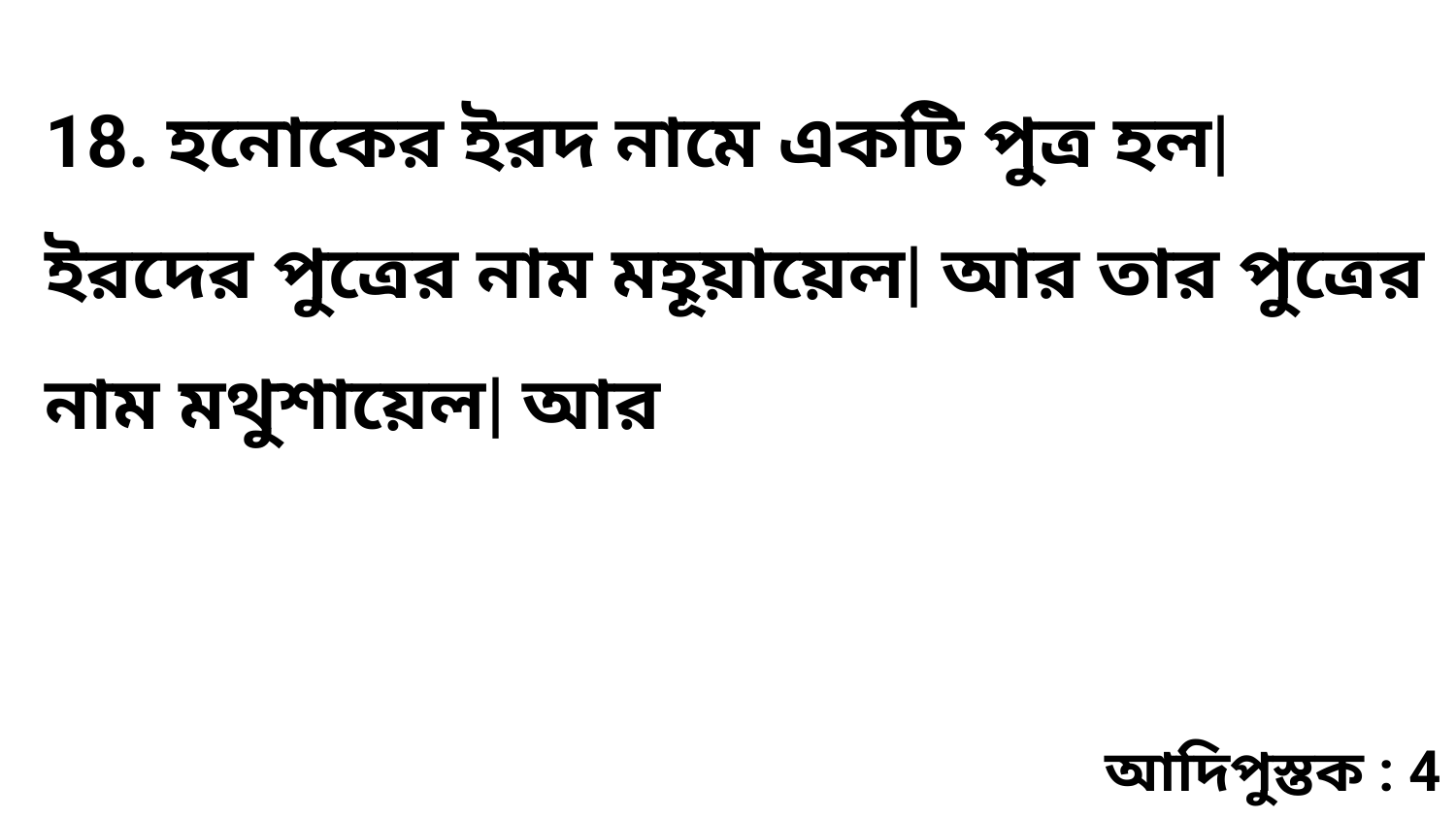

18. হনোকের ইরদ নামে একটি পুত্র হল| ইরদের পুত্রের নাম মহূয়ায়েল| আর তার পুত্রের নাম মথুশায়েল| আর
আদিপুস্তক : 4